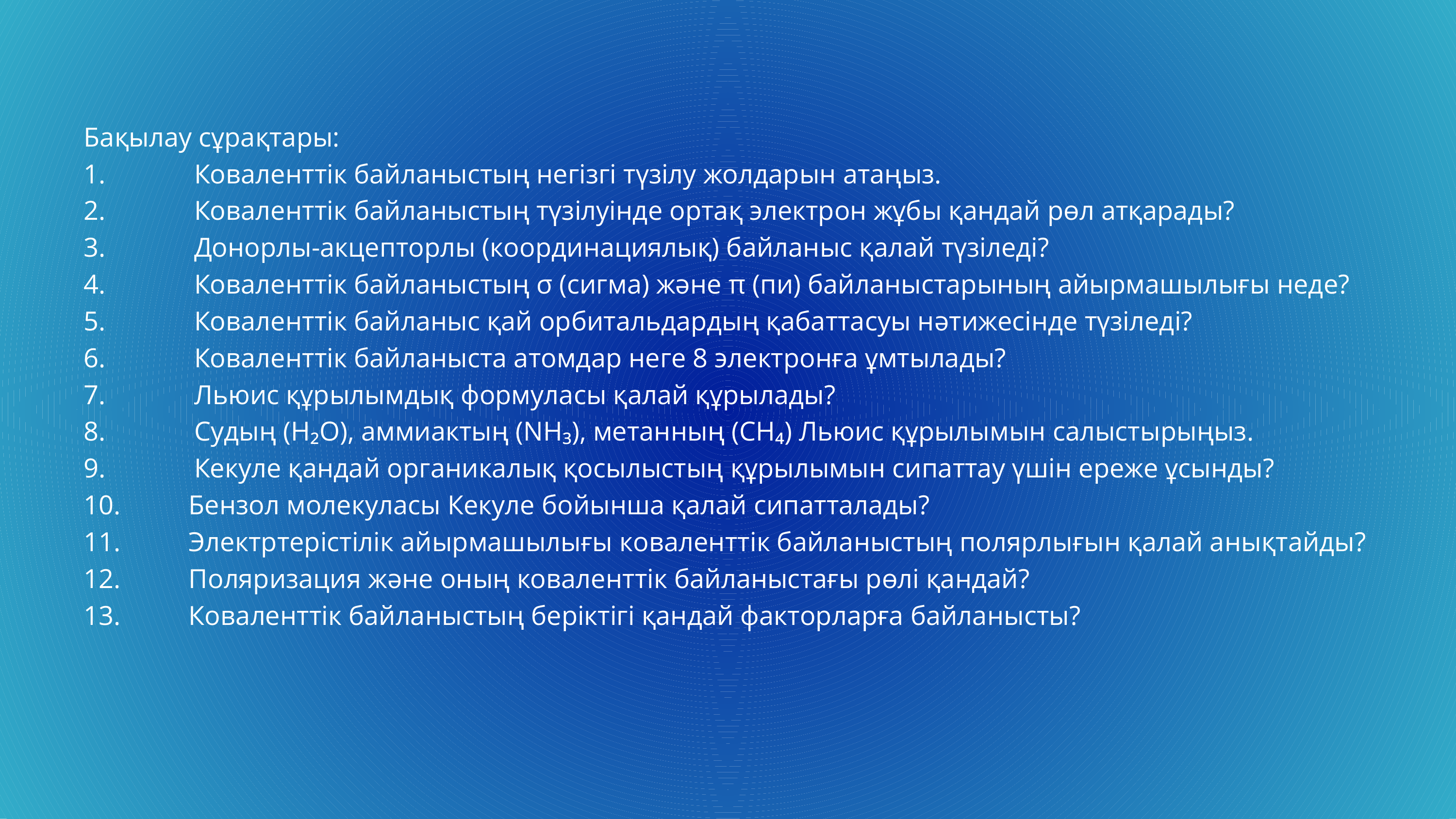

Бақылау сұрақтары:
 1.             Коваленттік байланыстың негізгі түзілу жолдарын атаңыз.
 2.             Коваленттік байланыстың түзілуінде ортақ электрон жұбы қандай рөл атқарады?
 3.             Донорлы-акцепторлы (координациялық) байланыс қалай түзіледі?
 4.             Коваленттік байланыстың σ (сигма) және π (пи) байланыстарының айырмашылығы неде?
 5.             Коваленттік байланыс қай орбитальдардың қабаттасуы нәтижесінде түзіледі?
 6.             Коваленттік байланыста атомдар неге 8 электронға ұмтылады?
 7.             Льюис құрылымдық формуласы қалай құрылады?
 8.             Судың (H₂O), аммиактың (NH₃), метанның (CH₄) Льюис құрылымын салыстырыңыз.
 9.             Кекуле қандай органикалық қосылыстың құрылымын сипаттау үшін ереже ұсынды?
 10.          Бензол молекуласы Кекуле бойынша қалай сипатталады?
 11.          Электртерістілік айырмашылығы коваленттік байланыстың полярлығын қалай анықтайды?
 12.          Поляризация және оның коваленттік байланыстағы рөлі қандай?
 13.          Коваленттік байланыстың беріктігі қандай факторларға байланысты?